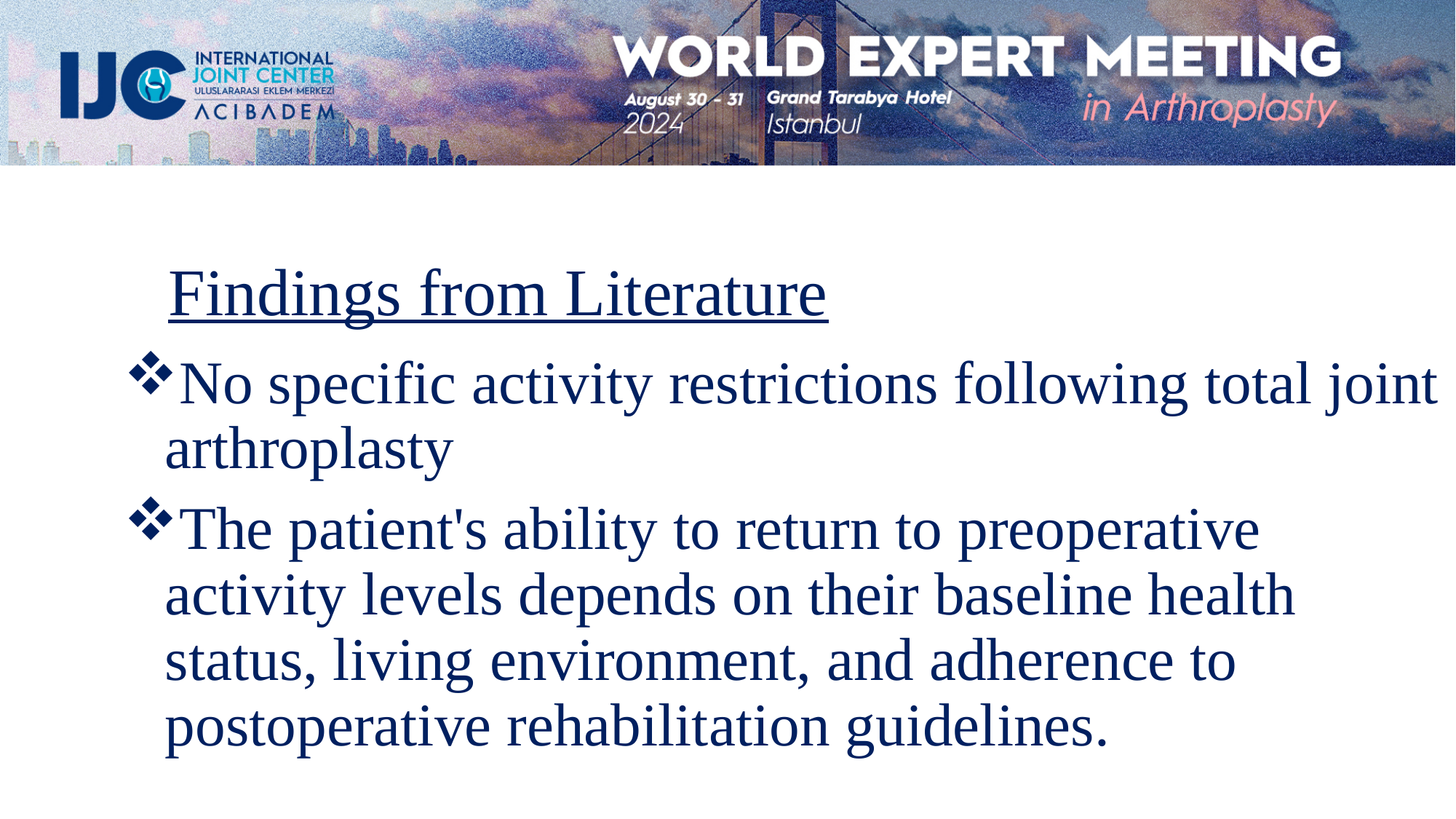

Findings from Literature

No specific activity restrictions following total joint arthroplasty
The patient's ability to return to preoperative activity levels depends on their baseline health status, living environment, and adherence to postoperative rehabilitation guidelines.